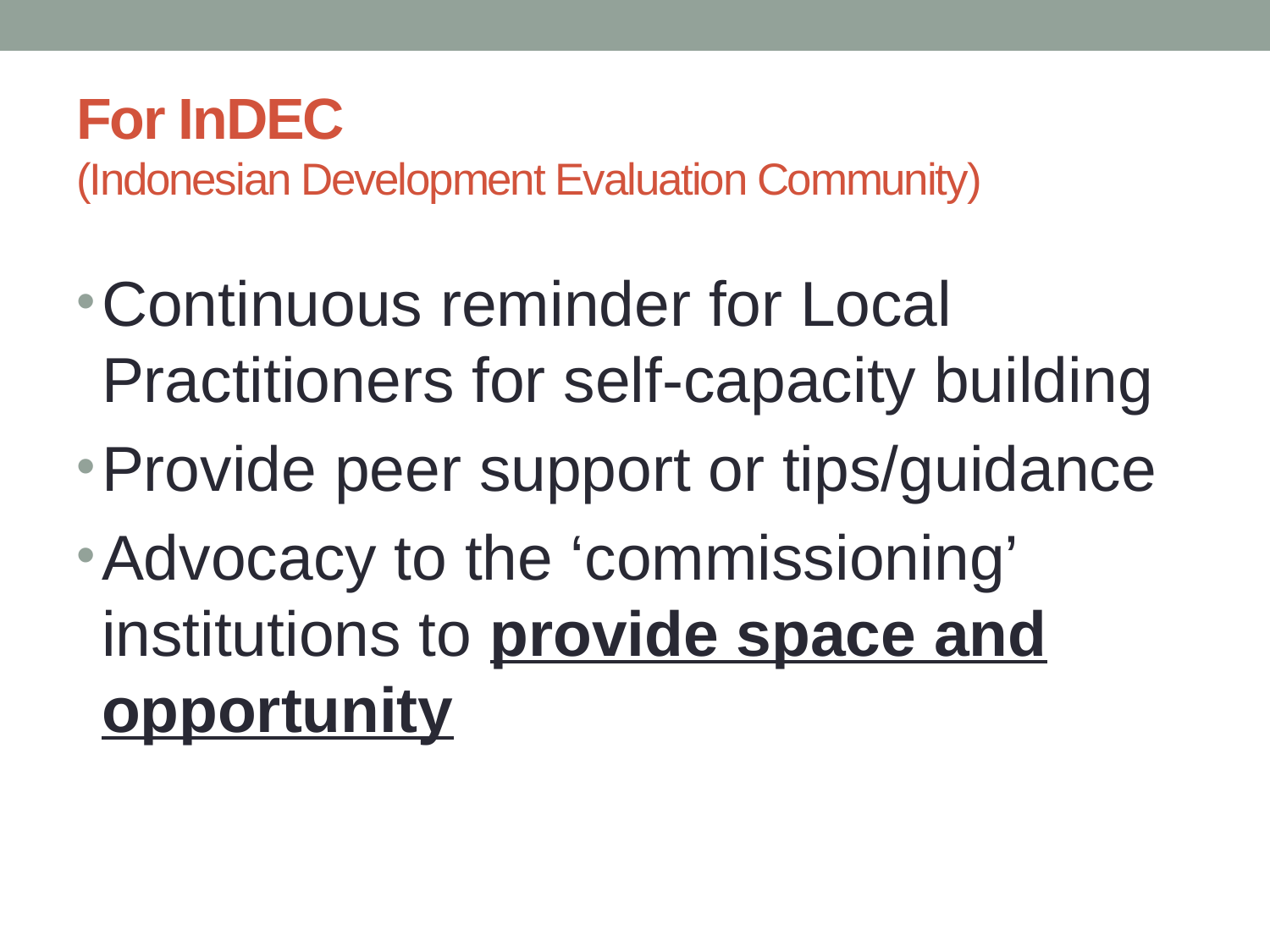

# For InDEC (Indonesian Development Evaluation Community)
Continuous reminder for Local Practitioners for self-capacity building
Provide peer support or tips/guidance
Advocacy to the ‘commissioning’ institutions to provide space and opportunity